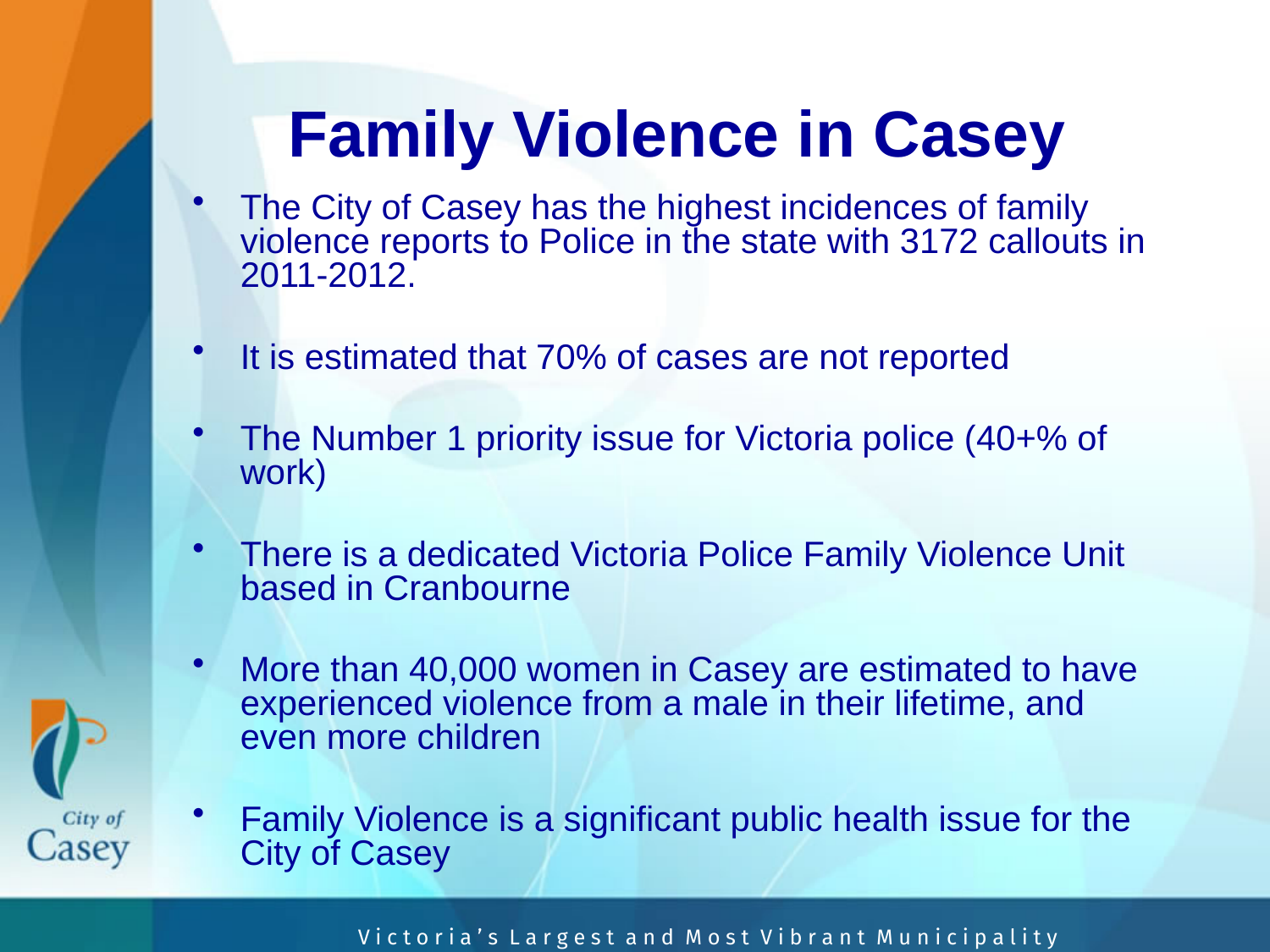

# Family Violence in Casey
The City of Casey has the highest incidences of family violence reports to Police in the state with 3172 callouts in 2011-2012.

It is estimated that 70% of cases are not reported

The Number 1 priority issue for Victoria police (40+% of work)

There is a dedicated Victoria Police Family Violence Unit based in Cranbourne

More than 40,000 women in Casey are estimated to have experienced violence from a male in their lifetime, and even more children

Family Violence is a significant public health issue for the City of Casey